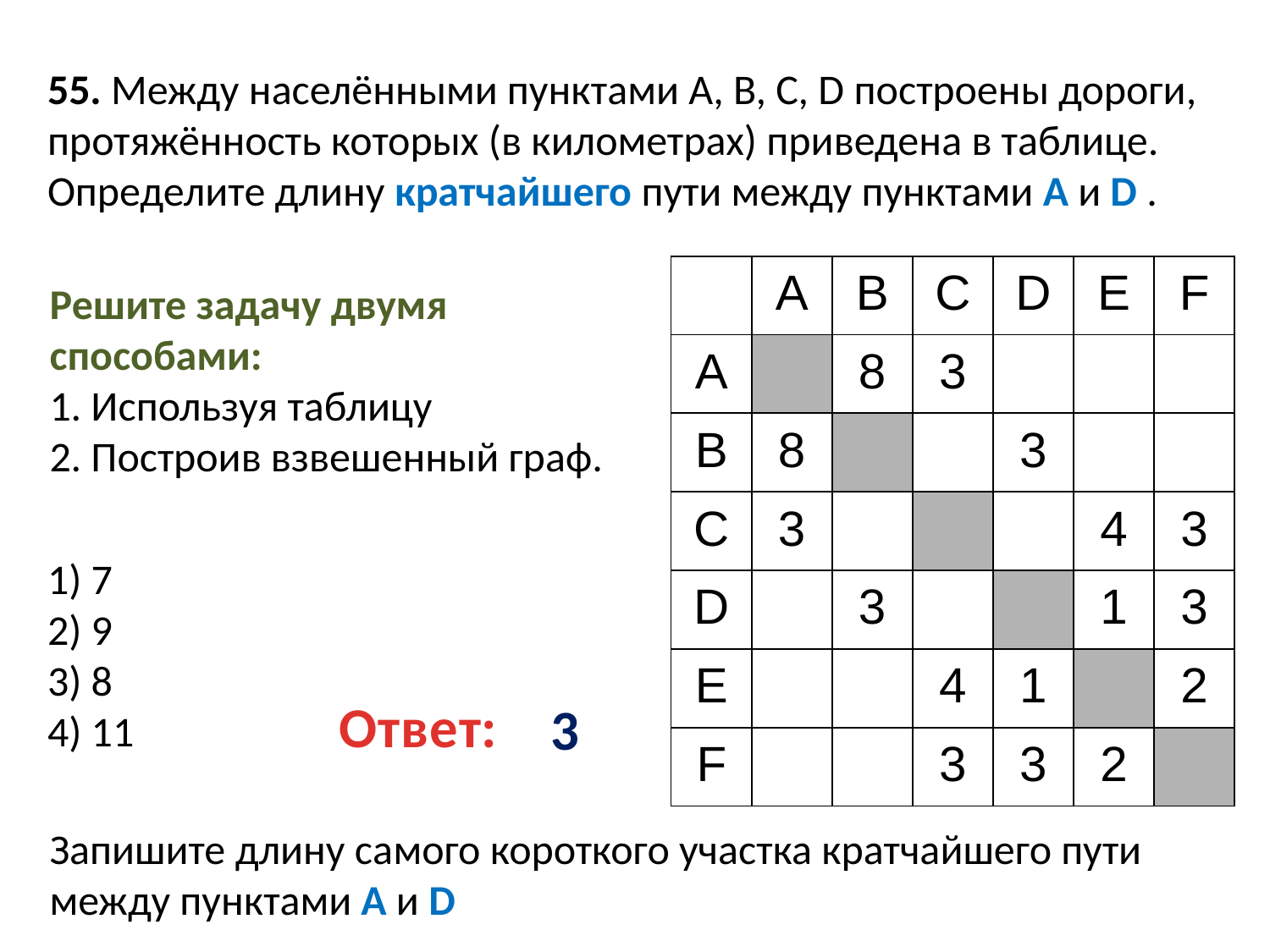

55. Между населёнными пунк­та­ми A, B, C, D по­стро­е­ны до­ро­ги, про­тяжённость ко­то­рых (в ки­ло­мет­рах) при­ве­де­на в таб­ли­це. Опре­де­ли­те длину крат­чай­ше­го пути между пунк­та­ми A и D .

|  | A | B | C | D | E | F |
| --- | --- | --- | --- | --- | --- | --- |
| A |  | 8 | 3 |  |  |  |
| B | 8 |  |  | 3 |  |  |
| C | 3 |  |  |  | 4 | 3 |
| D |  | 3 |  |  | 1 | 3 |
| E |  |  | 4 | 1 |  | 2 |
| F |  |  | 3 | 3 | 2 |  |
Решите задачу двумя способами:
1. Используя таблицу
2. Построив взвешенный граф.

1) 7
2) 9
3) 8
4) 11
Ответ:
3
Запишите длину са­мо­го ко­рот­ко­го участ­ка крат­чай­ше­го пути между пунк­та­ми A и D